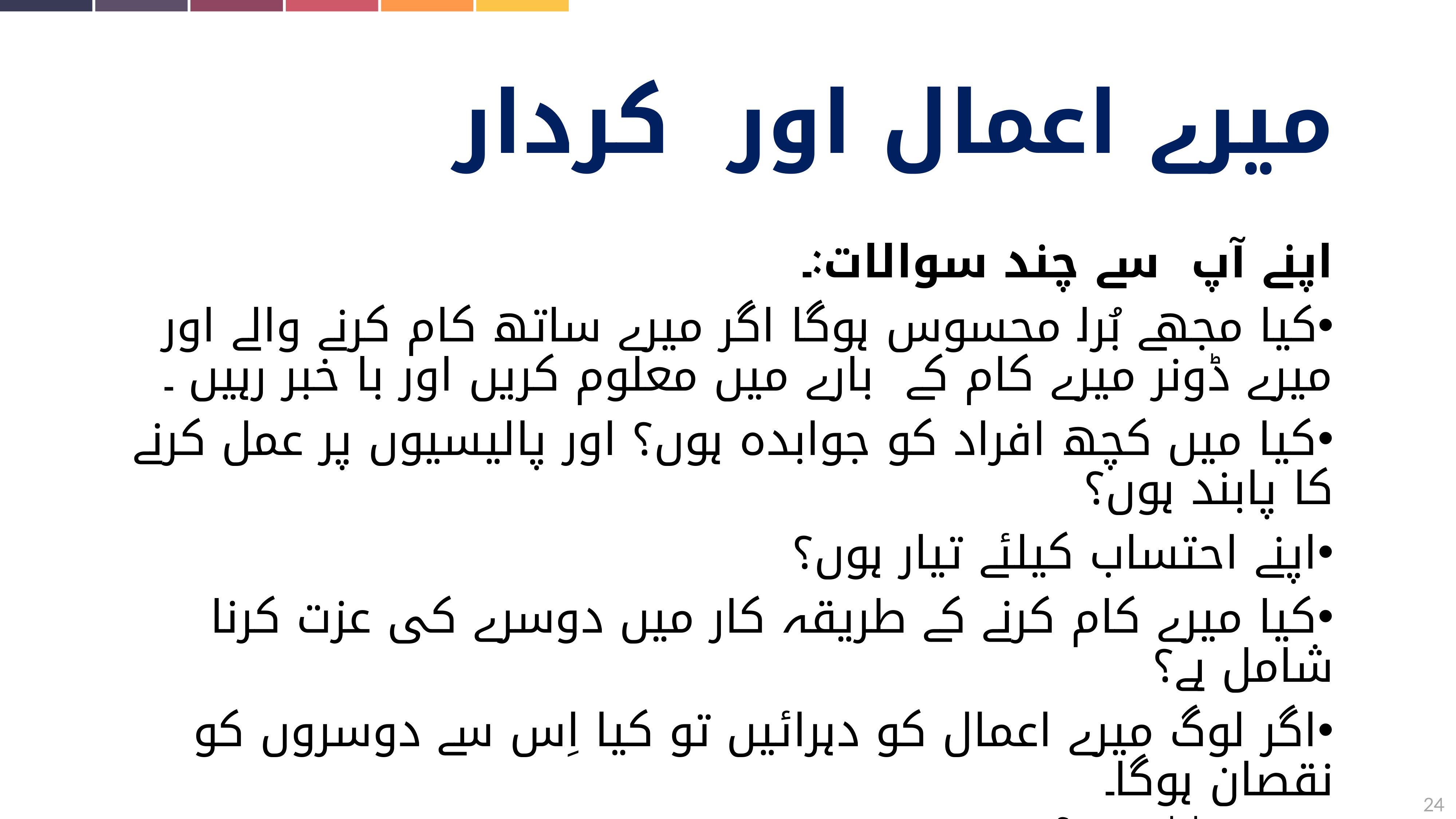

میرے اعمال اور  کردار

اپنے آپ  سے چند سوالات:۔
کیا مجھے بُرا محسوس ہوگا اگر میرے ساتھ کام کرنے والے اور میرے ڈونر میرے کام کے  بارے میں معلوم کریں اور با خبر رہیں ۔
کیا میں کچھ افراد کو جوابدہ ہوں؟ اور پالیسیوں پر عمل کرنے کا پابند ہوں؟
اپنے احتساب کیلئے تیار ہوں؟
کیا میرے کام کرنے کے طریقہ کار میں دوسرے کی عزت کرنا شامل ہے؟
اگر لوگ میرے اعمال کو دہرائیں تو کیا اِس سے دوسروں کو نقصان ہوگا۔
میرے ادارے میں ؟
میری کمیونٹی میں؟